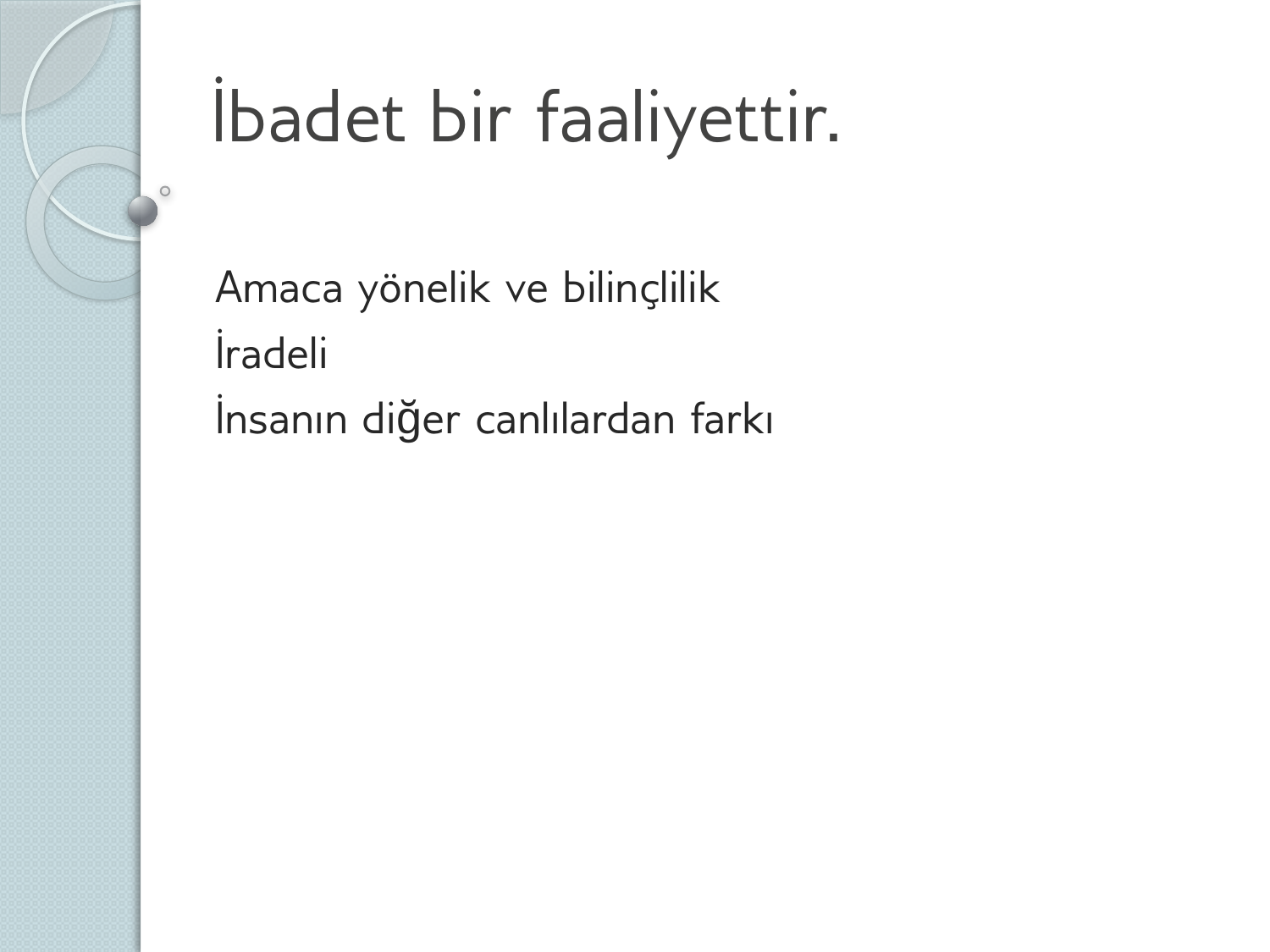

# İbadet bir faaliyettir.
Amaca yönelik ve bilinçlilik
İradeli
İnsanın diğer canlılardan farkı